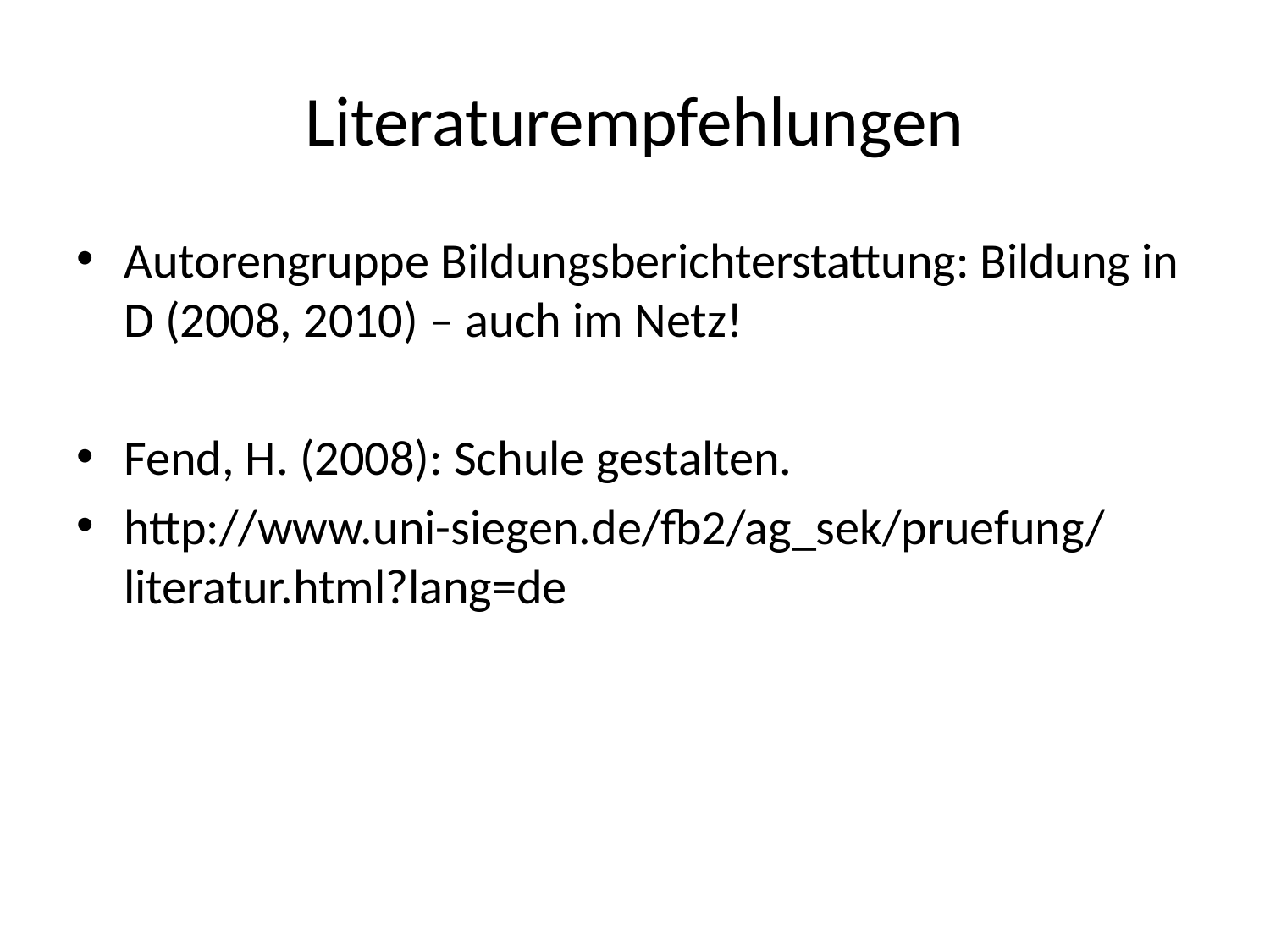

# Literaturempfehlungen
Autorengruppe Bildungsberichterstattung: Bildung in D (2008, 2010) – auch im Netz!

Fend, H. (2008): Schule gestalten.
http://www.uni-siegen.de/fb2/ag_sek/pruefung/literatur.html?lang=de